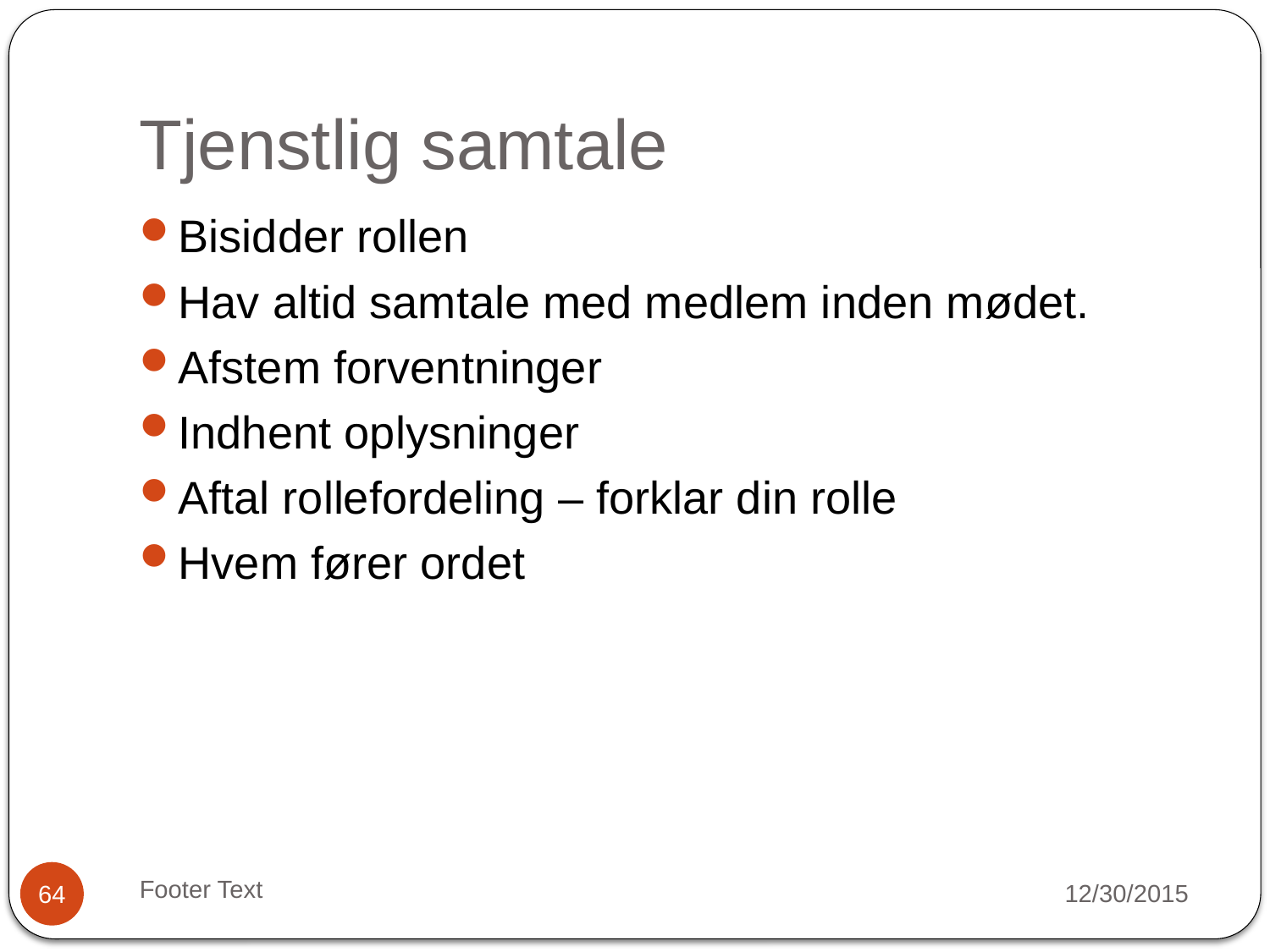

# Tjenstlig samtale
Bisidder rollen
Hav altid samtale med medlem inden mødet.
Afstem forventninger
Indhent oplysninger
Aftal rollefordeling – forklar din rolle
Hvem fører ordet

Footer Text
12/30/2015
64